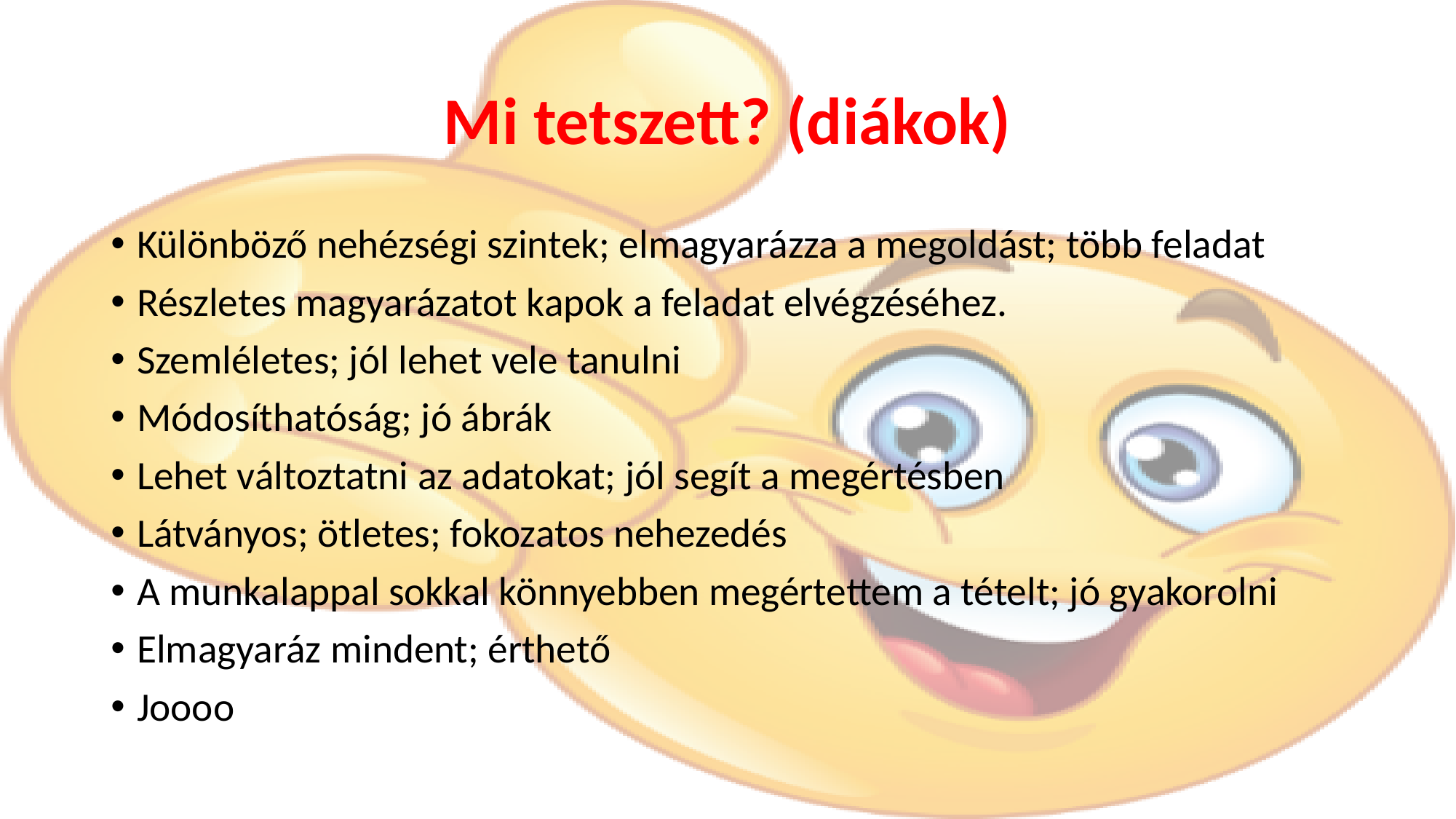

# Mi tetszett? (diákok)
Különböző nehézségi szintek; elmagyarázza a megoldást; több feladat
Részletes magyarázatot kapok a feladat elvégzéséhez.
Szemléletes; jól lehet vele tanulni
Módosíthatóság; jó ábrák
Lehet változtatni az adatokat; jól segít a megértésben
Látványos; ötletes; fokozatos nehezedés
A munkalappal sokkal könnyebben megértettem a tételt; jó gyakorolni
Elmagyaráz mindent; érthető
Joooo